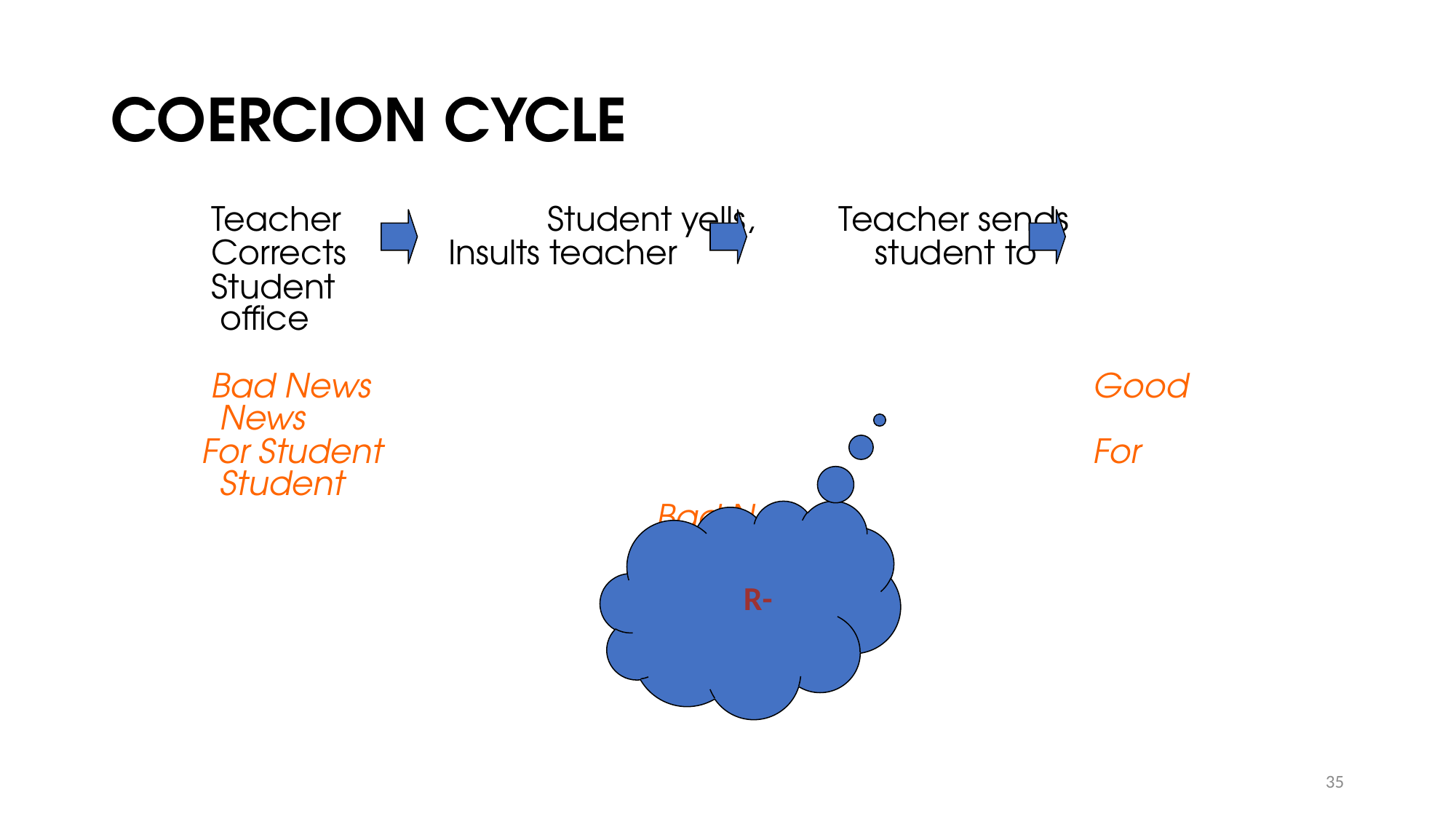

# COERCION CYCLE
  Teacher 	      	Student yells,         Teacher sends
  Corrects           Insults teacher	       	student to
  Student				           				   office

  Bad News				     			Good News
 For Student				     			For Student
			          		Bad News
			         		For Teacher

R-
35